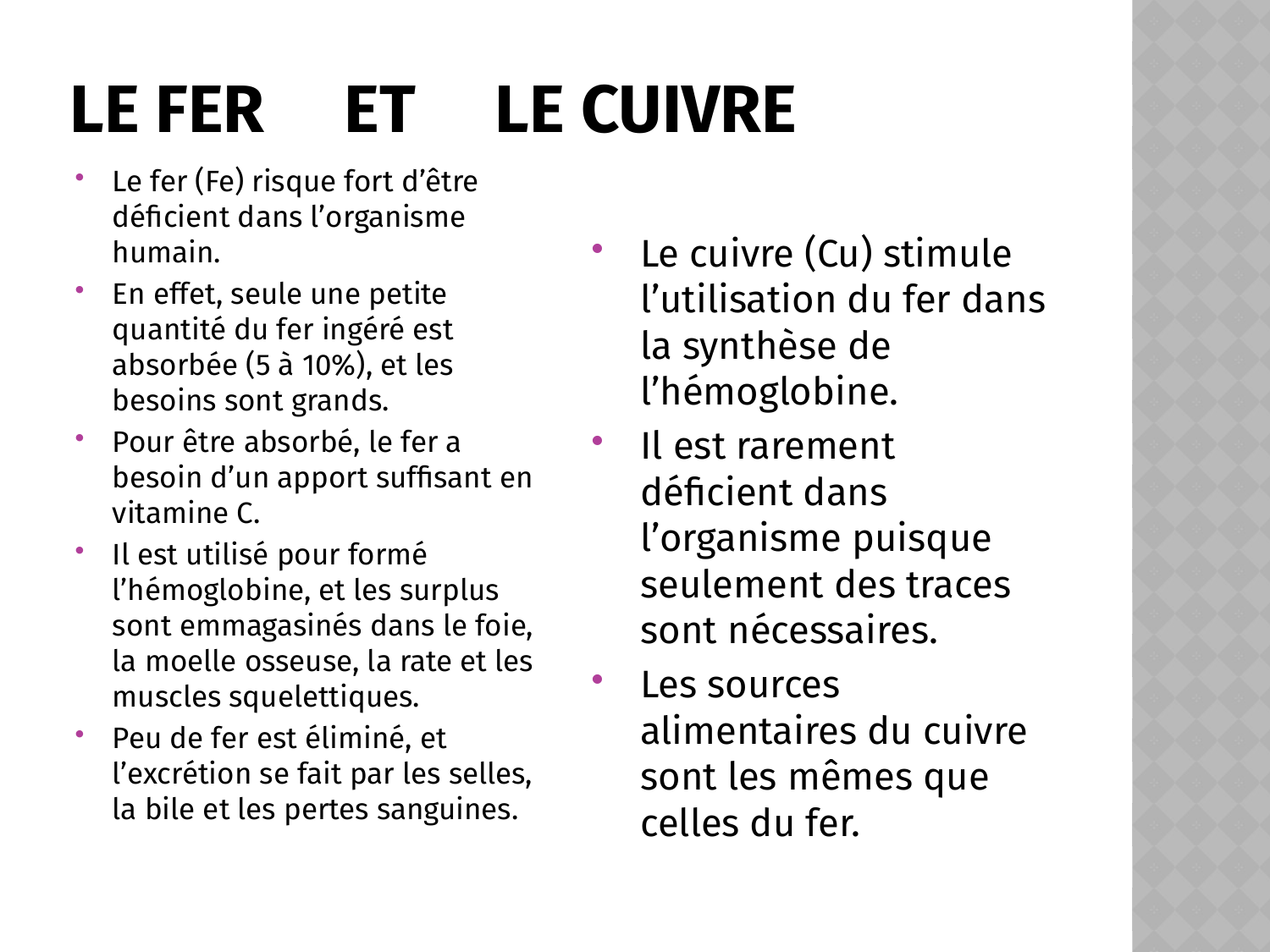

# Le fer     et     le cuivre
Le fer (Fe) risque fort d’être déficient dans l’organisme humain.
En effet, seule une petite quantité du fer ingéré est absorbée (5 à 10%), et les besoins sont grands.
Pour être absorbé, le fer a besoin d’un apport suffisant en vitamine C.
Il est utilisé pour formé l’hémoglobine, et les surplus sont emmagasinés dans le foie, la moelle osseuse, la rate et les muscles squelettiques.
Peu de fer est éliminé, et l’excrétion se fait par les selles, la bile et les pertes sanguines.

Le cuivre (Cu) stimule l’utilisation du fer dans la synthèse de l’hémoglobine.
Il est rarement déficient dans l’organisme puisque seulement des traces sont nécessaires.
Les sources alimentaires du cuivre sont les mêmes que celles du fer.